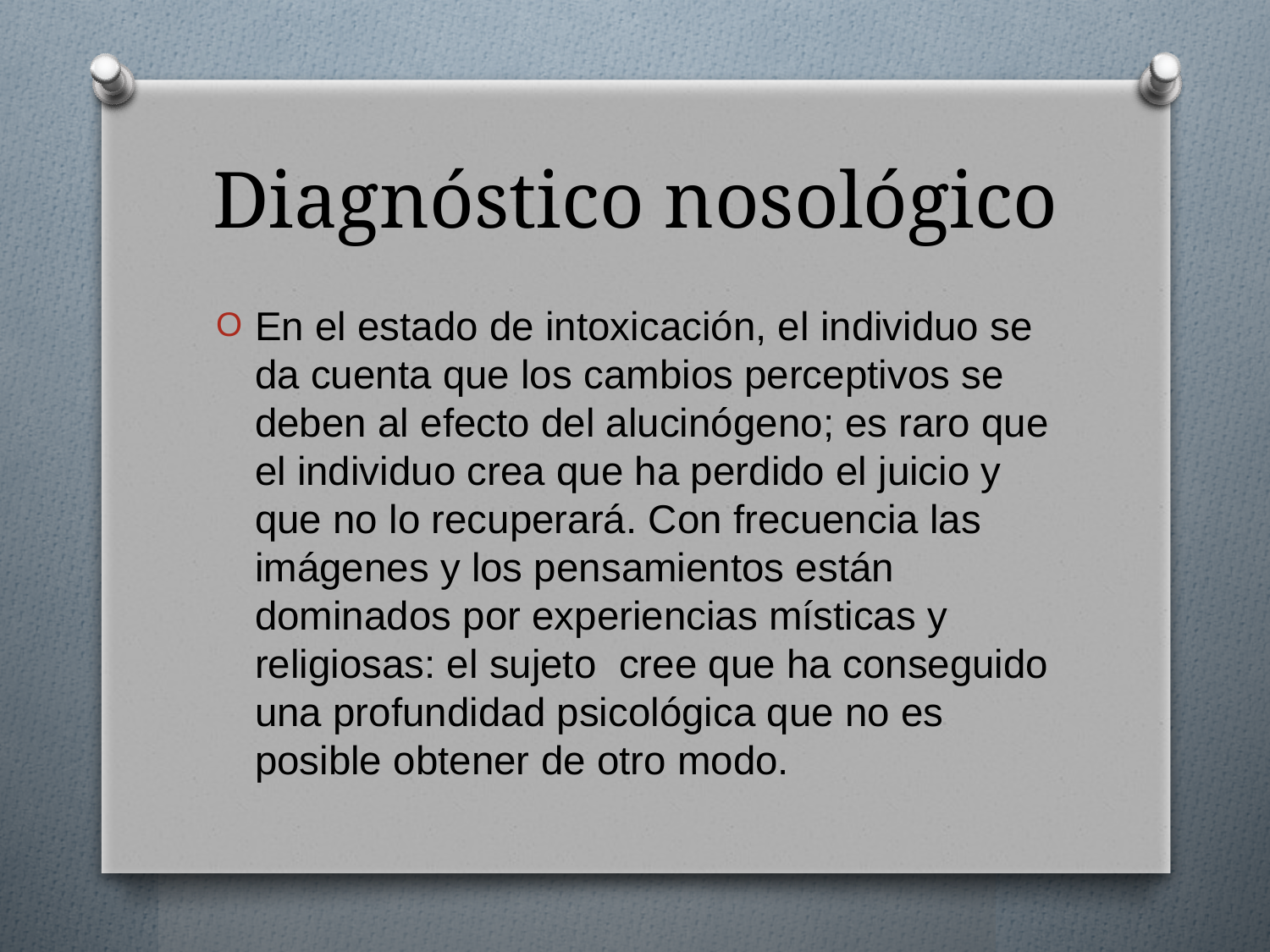

# Diagnóstico nosológico
En el estado de intoxicación, el individuo se da cuenta que los cambios perceptivos se deben al efecto del alucinógeno; es raro que el individuo crea que ha perdido el juicio y que no lo recuperará. Con frecuencia las imágenes y los pensamientos están dominados por experiencias místicas y religiosas: el sujeto  cree que ha conseguido una profundidad psicológica que no es posible obtener de otro modo.